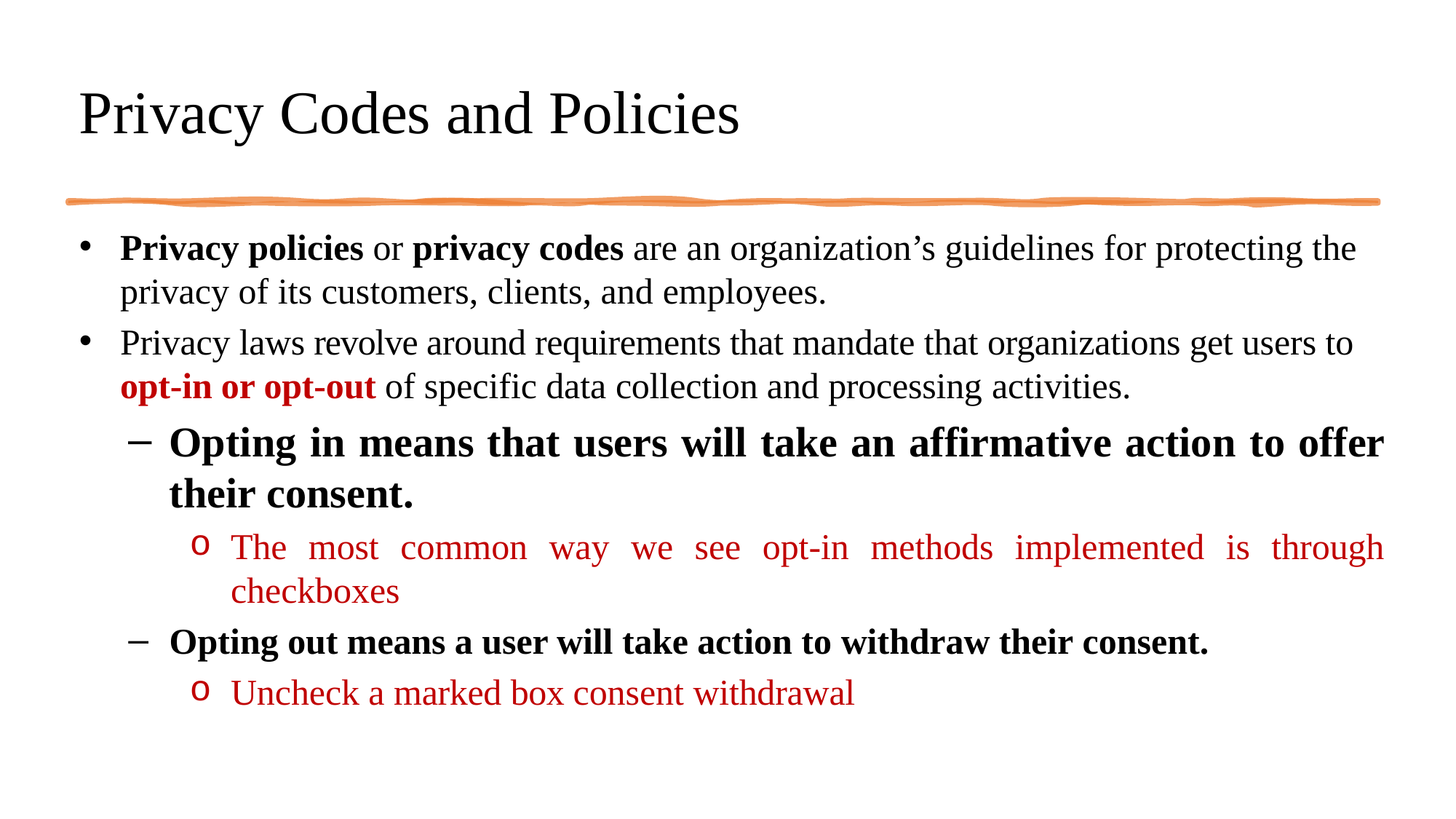

# Privacy Codes and Policies

Privacy policies or privacy codes are an organization’s guidelines for protecting the privacy of its customers, clients, and employees.
Privacy laws revolve around requirements that mandate that organizations get users to opt-in or opt-out of specific data collection and processing activities.
Opting in means that users will take an affirmative action to offer their consent.
The most common way we see opt-in methods implemented is through checkboxes
Opting out means a user will take action to withdraw their consent.
Uncheck a marked box consent withdrawal